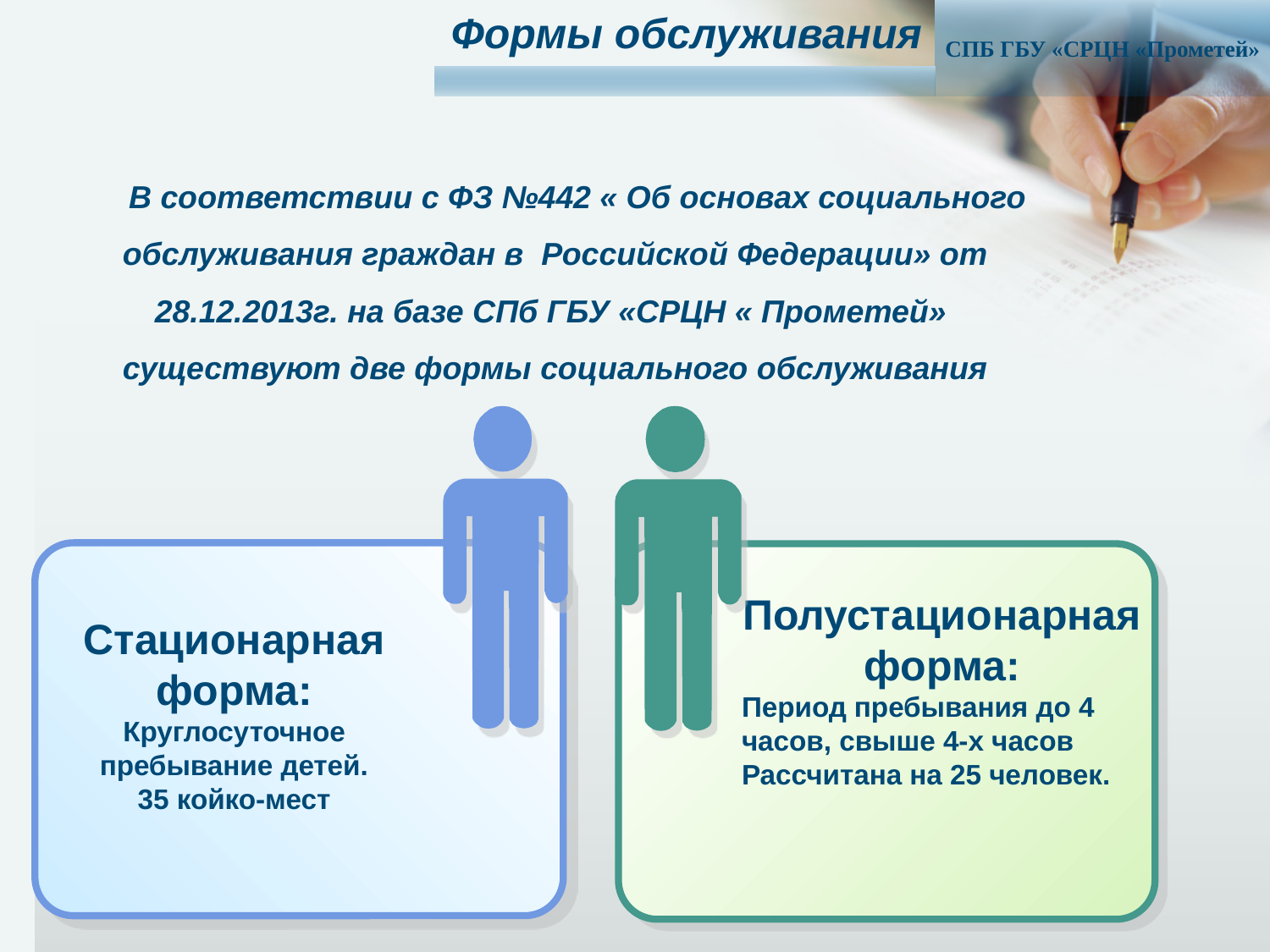

Формы обслуживания
СПБ ГБУ «CРЦН «Прометей»

# В соответствии с ФЗ №442 « Об основах социального обслуживания граждан в  Российской Федерации» от 28.12.2013г. на базе СПб ГБУ «СРЦН « Прометей»  существуют две формы социального обслуживания

Полустационарная форма:
Период пребывания до 4 часов, свыше 4-х часов
Рассчитана на 25 человек.

Стационарная форма:
Круглосуточное пребывание детей.
35 койко-мест